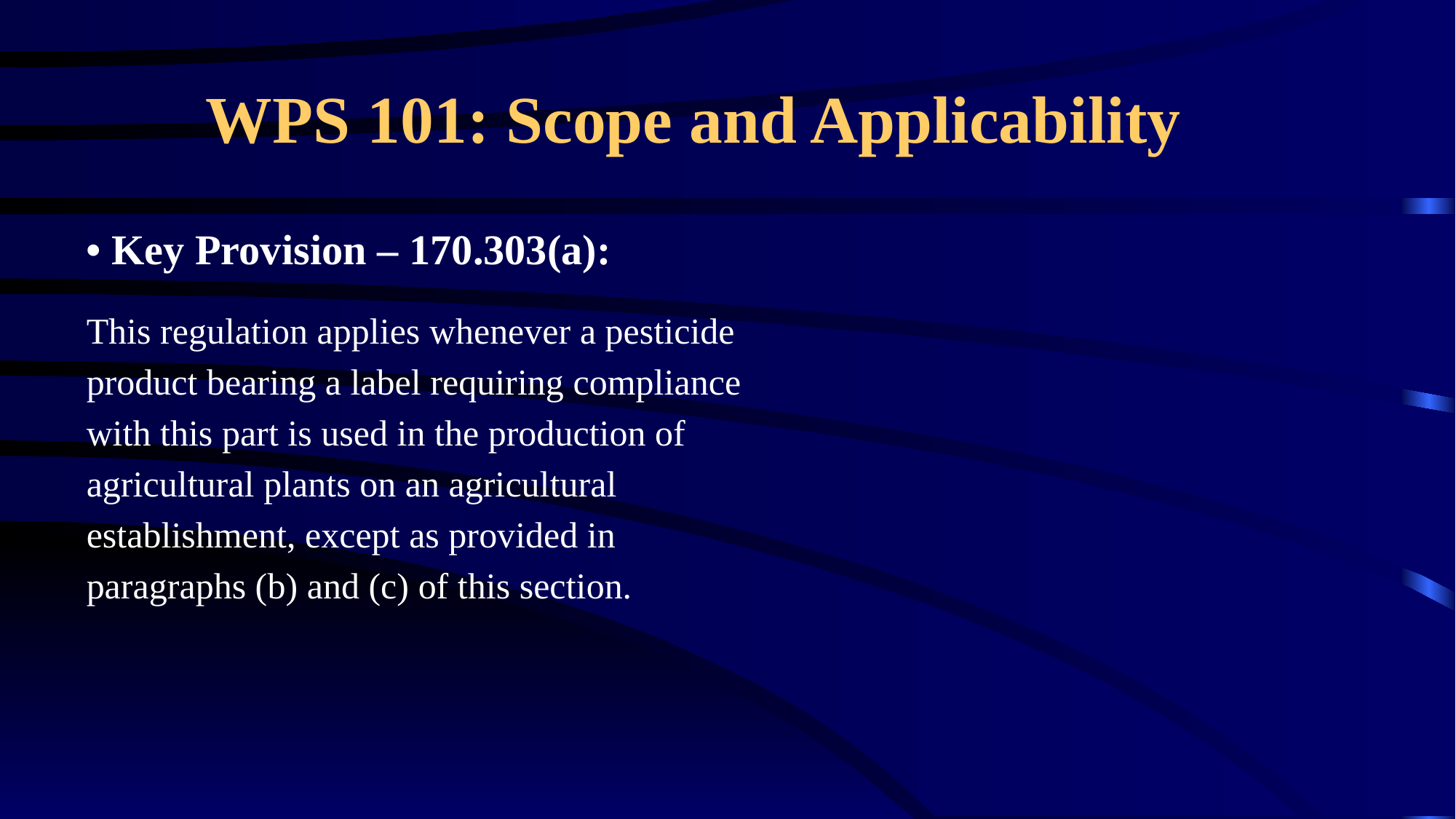

# WPS 101: Scope and Applicability
• Key Provision – 170.303(a):
This regulation applies whenever a pesticide
product bearing a label requiring compliance
with this part is used in the production of
agricultural plants on an agricultural
establishment, except as provided in
paragraphs (b) and (c) of this section.